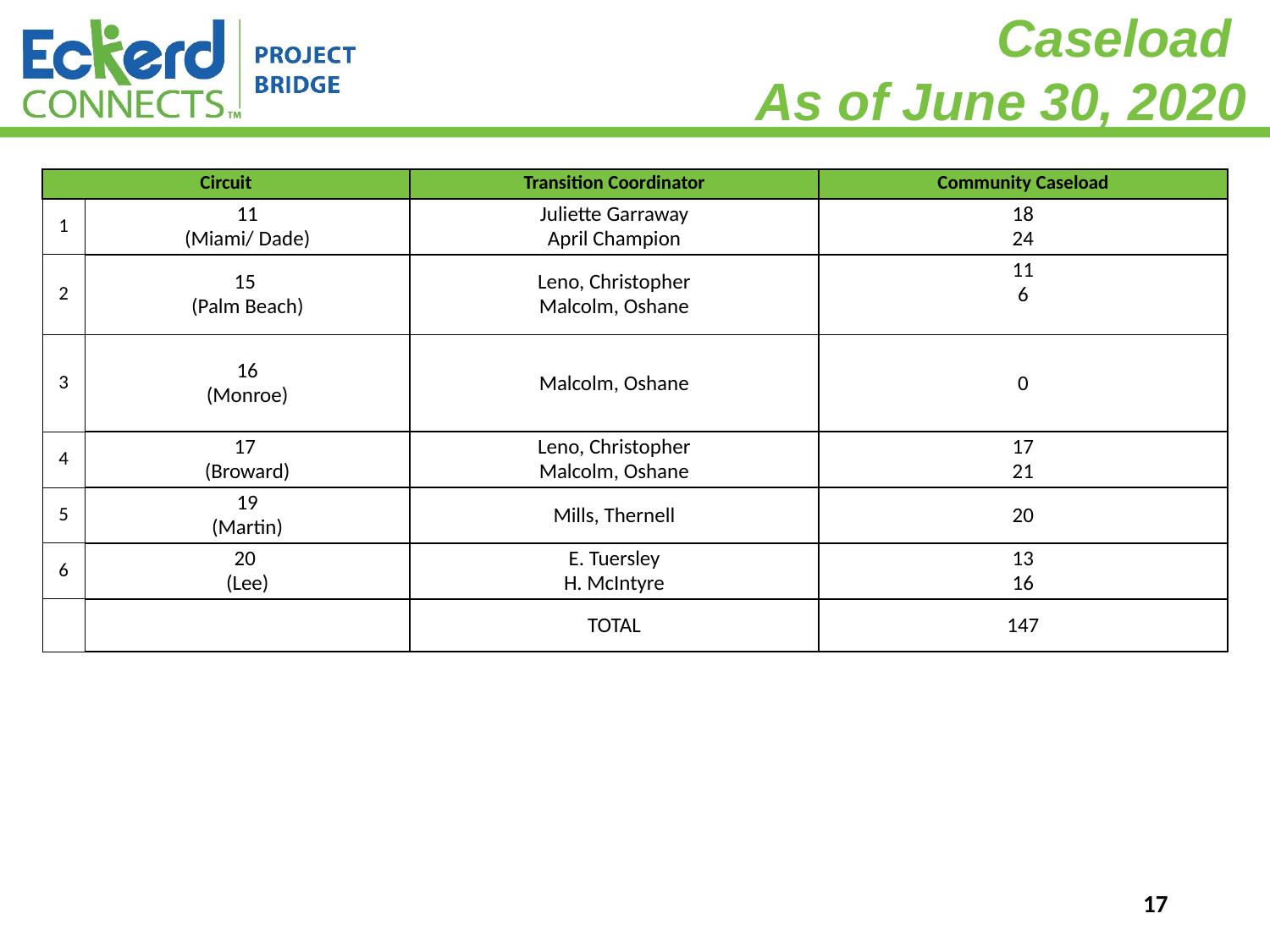

# Caseload As of June 30, 2020
| Circuit |  | Transition Coordinator | Community Caseload |
| --- | --- | --- | --- |
| 1 | 11 (Miami/ Dade) | Juliette Garraway April Champion | 18 24 |
| 2 | 15 (Palm Beach) | Leno, Christopher Malcolm, Oshane | 11 6 |
| 3 | 16 (Monroe) | Malcolm, Oshane | 0 |
| 4 | 17 (Broward) | Leno, Christopher Malcolm, Oshane | 17 21 |
| 5 | 19 (Martin) | Mills, Thernell | 20 |
| 6 | 20 (Lee) | E. Tuersley H. McIntyre | 13 16 |
|  |  | TOTAL | 147 |
17